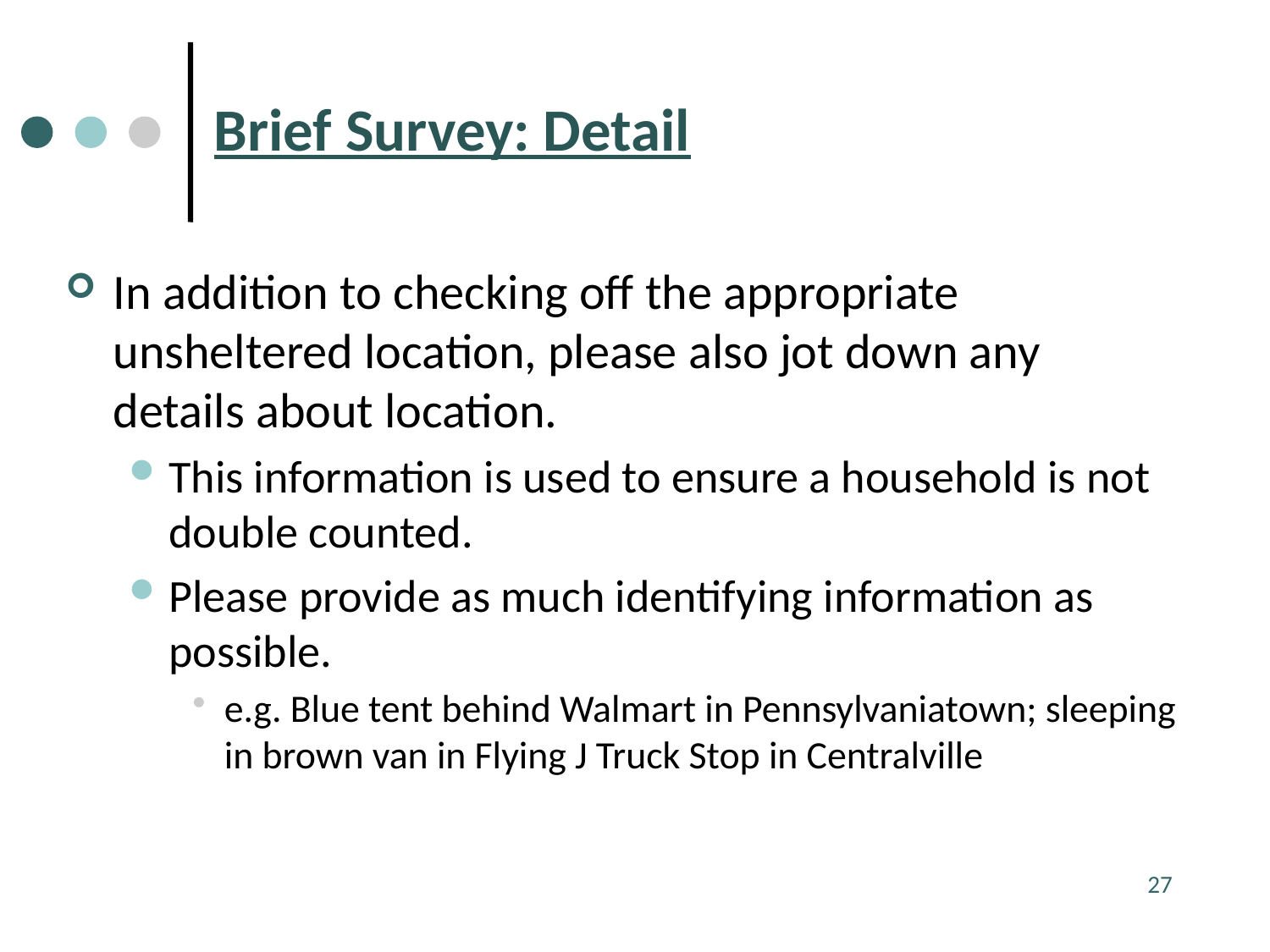

# Brief Survey: Detail
In addition to checking off the appropriate unsheltered location, please also jot down any details about location.
This information is used to ensure a household is not double counted.
Please provide as much identifying information as possible.
e.g. Blue tent behind Walmart in Pennsylvaniatown; sleeping in brown van in Flying J Truck Stop in Centralville

27